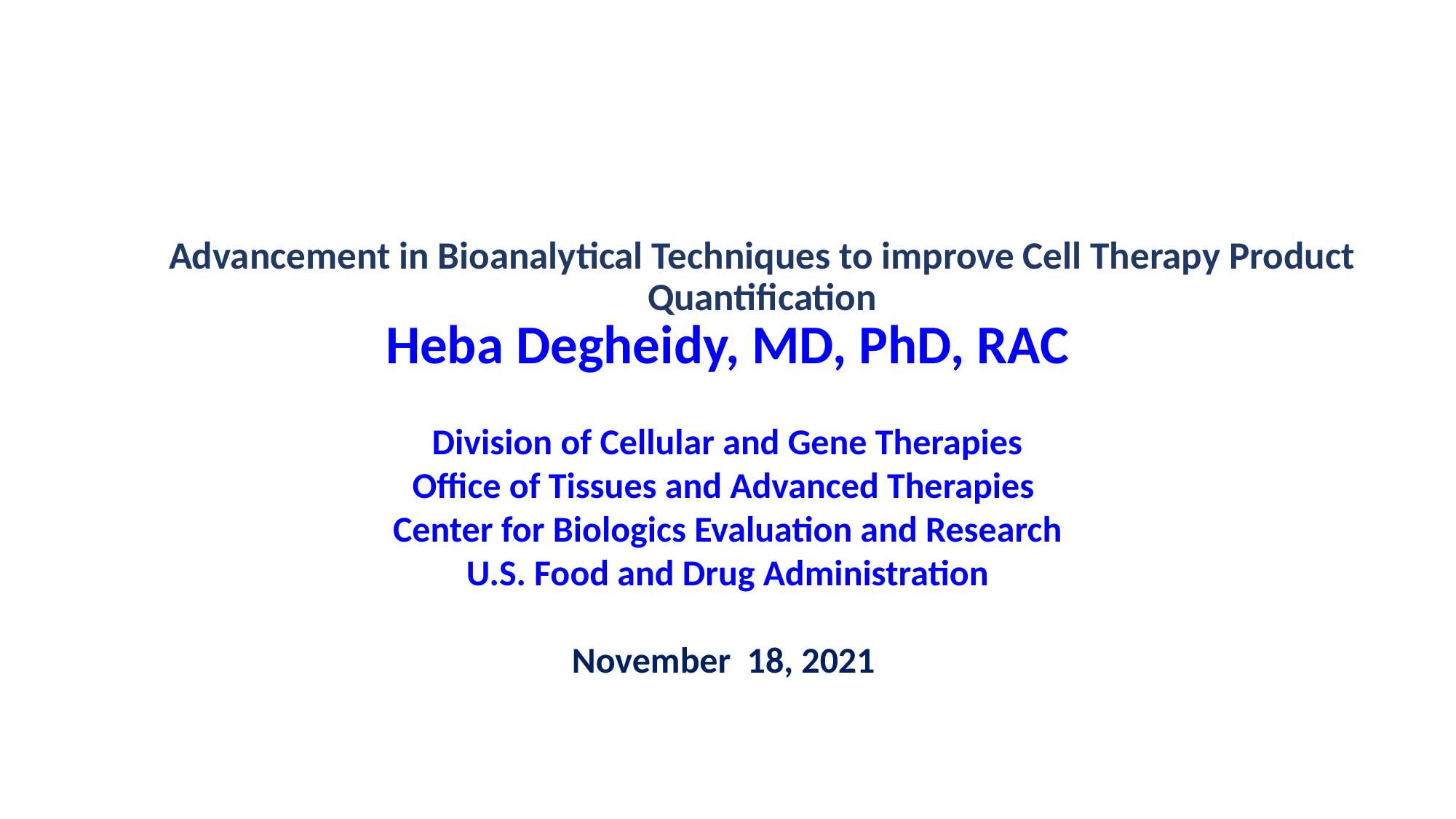

# Advancement in Bioanalytical Techniques to improve Cell Therapy Product Quantification
Heba Degheidy, MD, PhD, RAC

Division of Cellular and Gene Therapies
Office of Tissues and Advanced Therapies
Center for Biologics Evaluation and Research
U.S. Food and Drug Administration

November  18, 2021